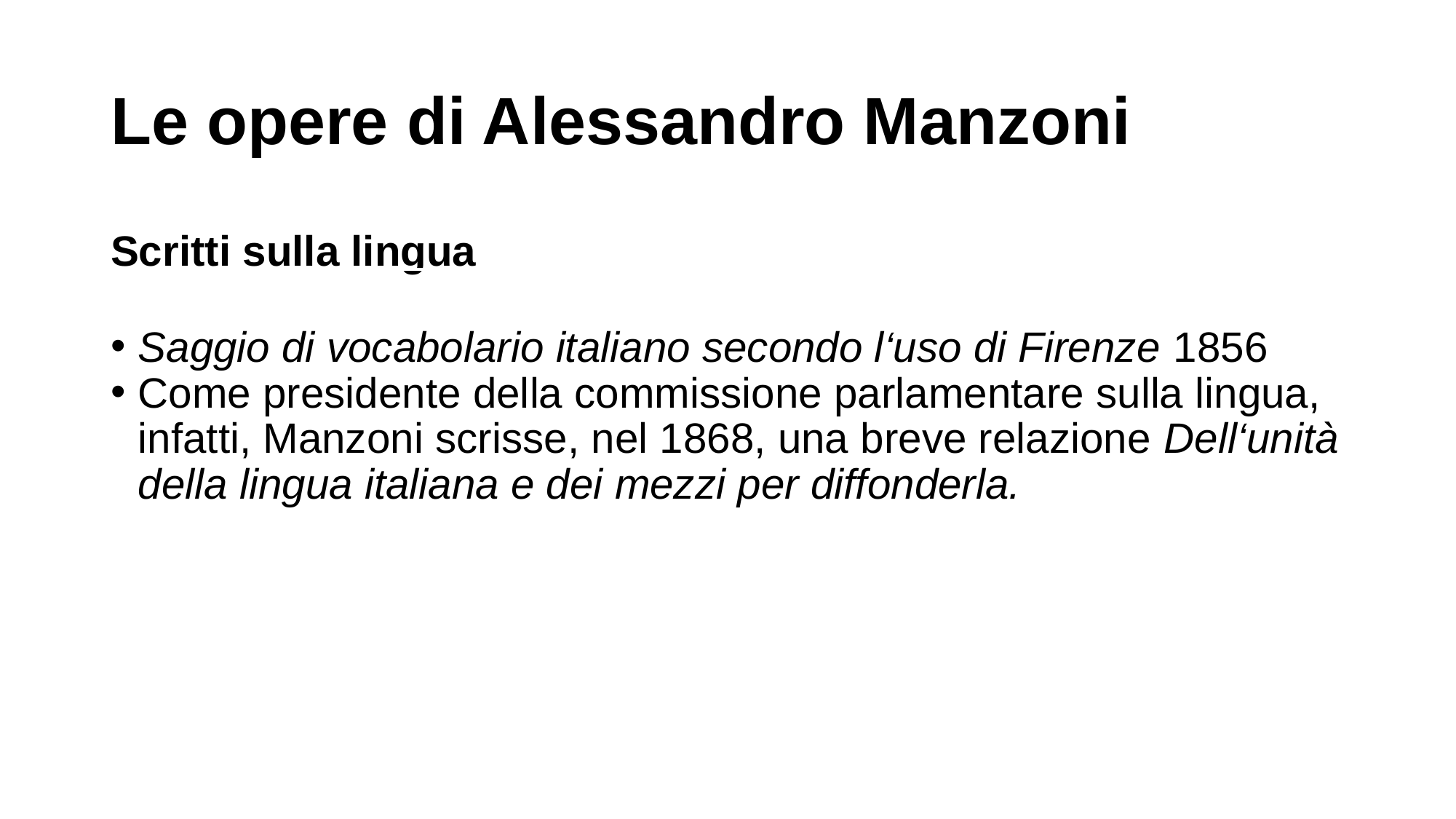

Le opere di Alessandro Manzoni
Scritti sulla lingua

Saggio di vocabolario italiano secondo l‘uso di Firenze 1856
Come presidente della commissione parlamentare sulla lingua, infatti, Manzoni scrisse, nel 1868, una breve relazione Dell‘unità della lingua italiana e dei mezzi per diffonderla.